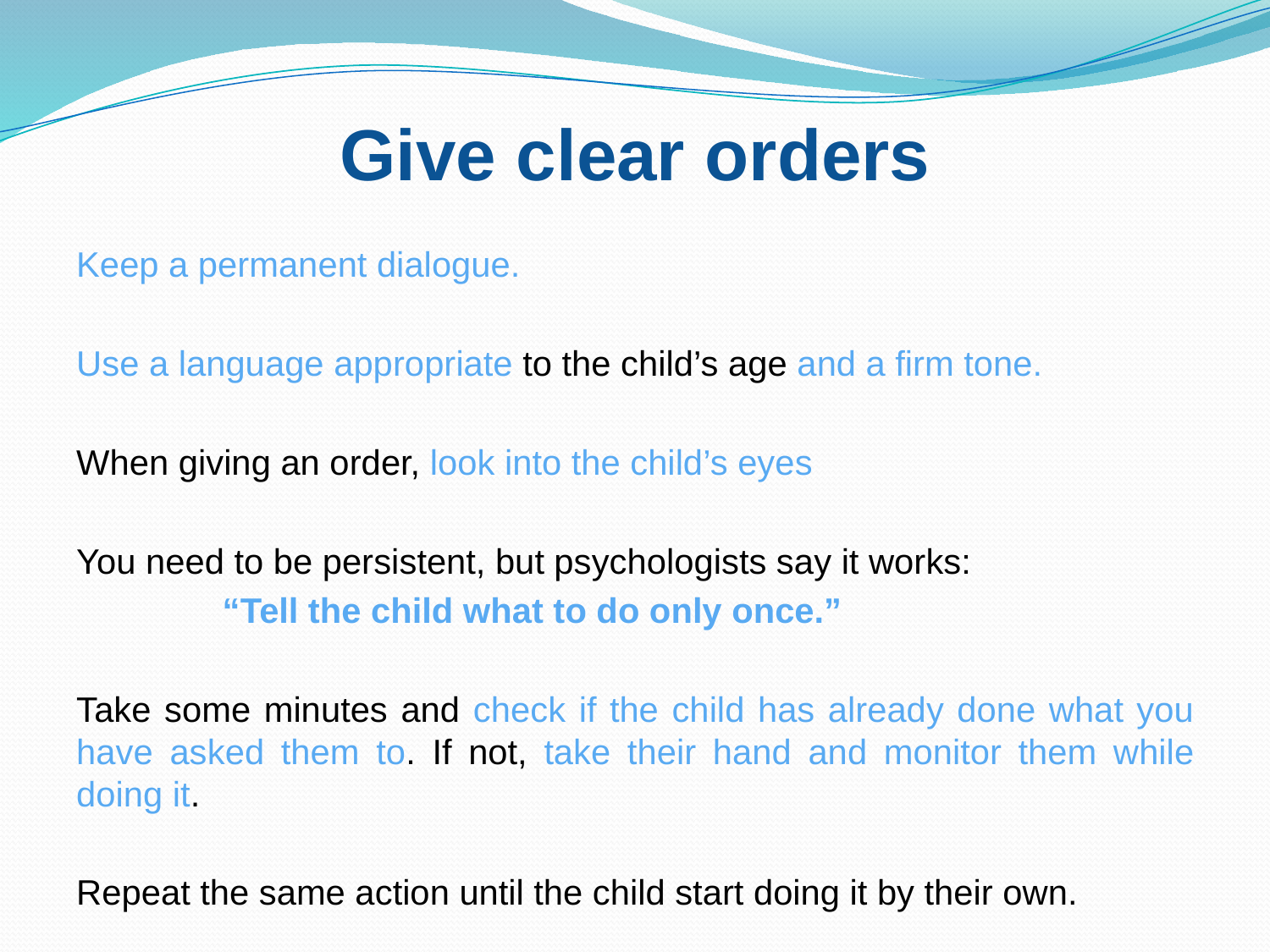

# Give clear orders
Keep a permanent dialogue.

Use a language appropriate to the child’s age and a firm tone.

When giving an order, look into the child’s eyes

You need to be persistent, but psychologists say it works:
               “Tell the child what to do only once.”

Take some minutes and check if the child has already done what you have asked them to. If not, take their hand and monitor them while doing it.

Repeat the same action until the child start doing it by their own.